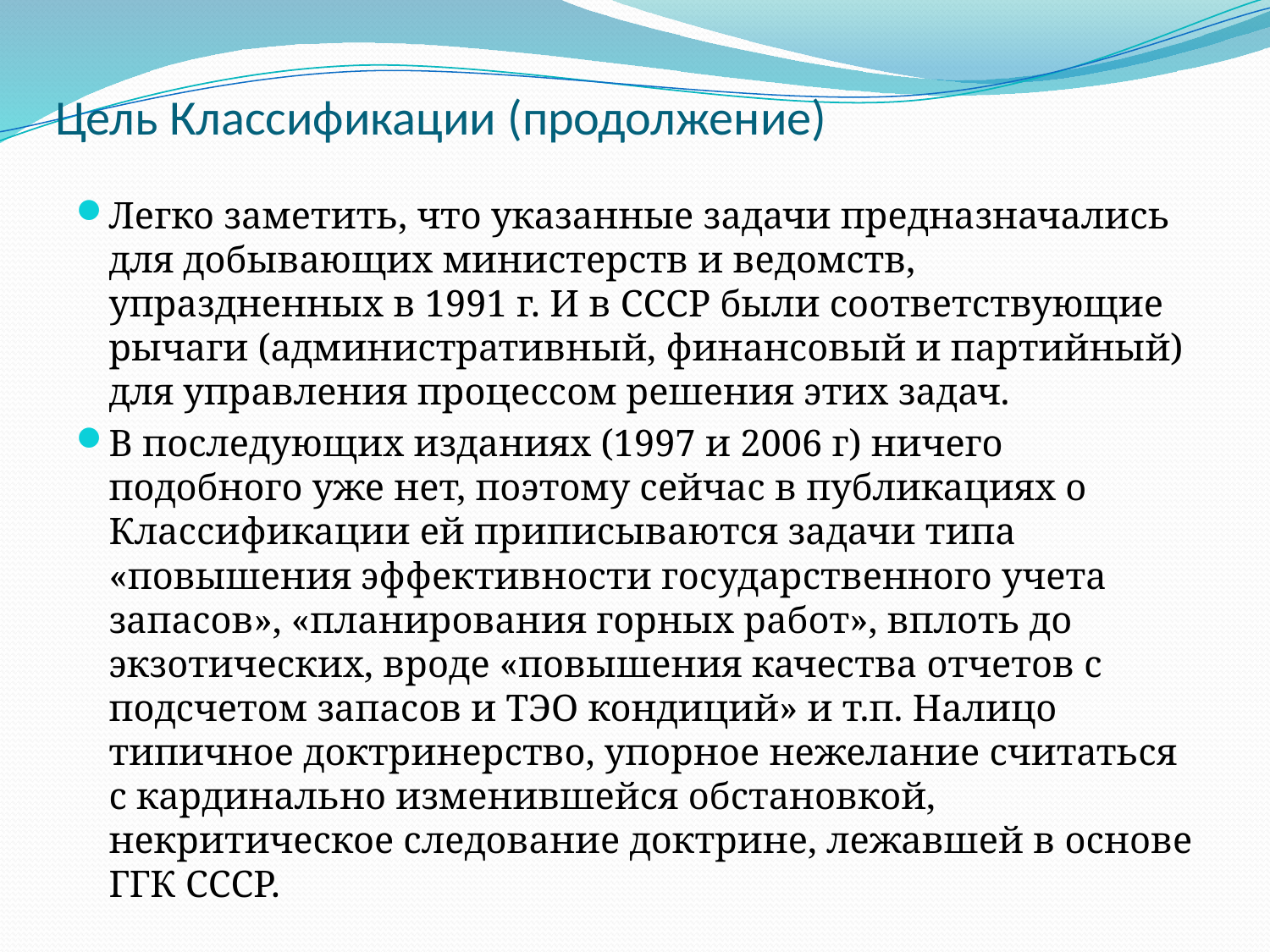

# Цель Классификации (продолжение)
Легко заметить, что указанные задачи предназначались для добывающих министерств и ведомств, упраздненных в 1991 г. И в СССР были соответствующие рычаги (административный, финансовый и партийный) для управления процессом решения этих задач.
В последующих изданиях (1997 и 2006 г) ничего подобного уже нет, поэтому сейчас в публикациях о Классификации ей приписываются задачи типа «повышения эффективности государственного учета запасов», «планирования горных работ», вплоть до экзотических, вроде «повышения качества отчетов с подсчетом запасов и ТЭО кондиций» и т.п. Налицо типичное доктринерство, упорное нежелание считаться с кардинально изменившейся обстановкой, некритическое следование доктрине, лежавшей в основе ГГК СССР.